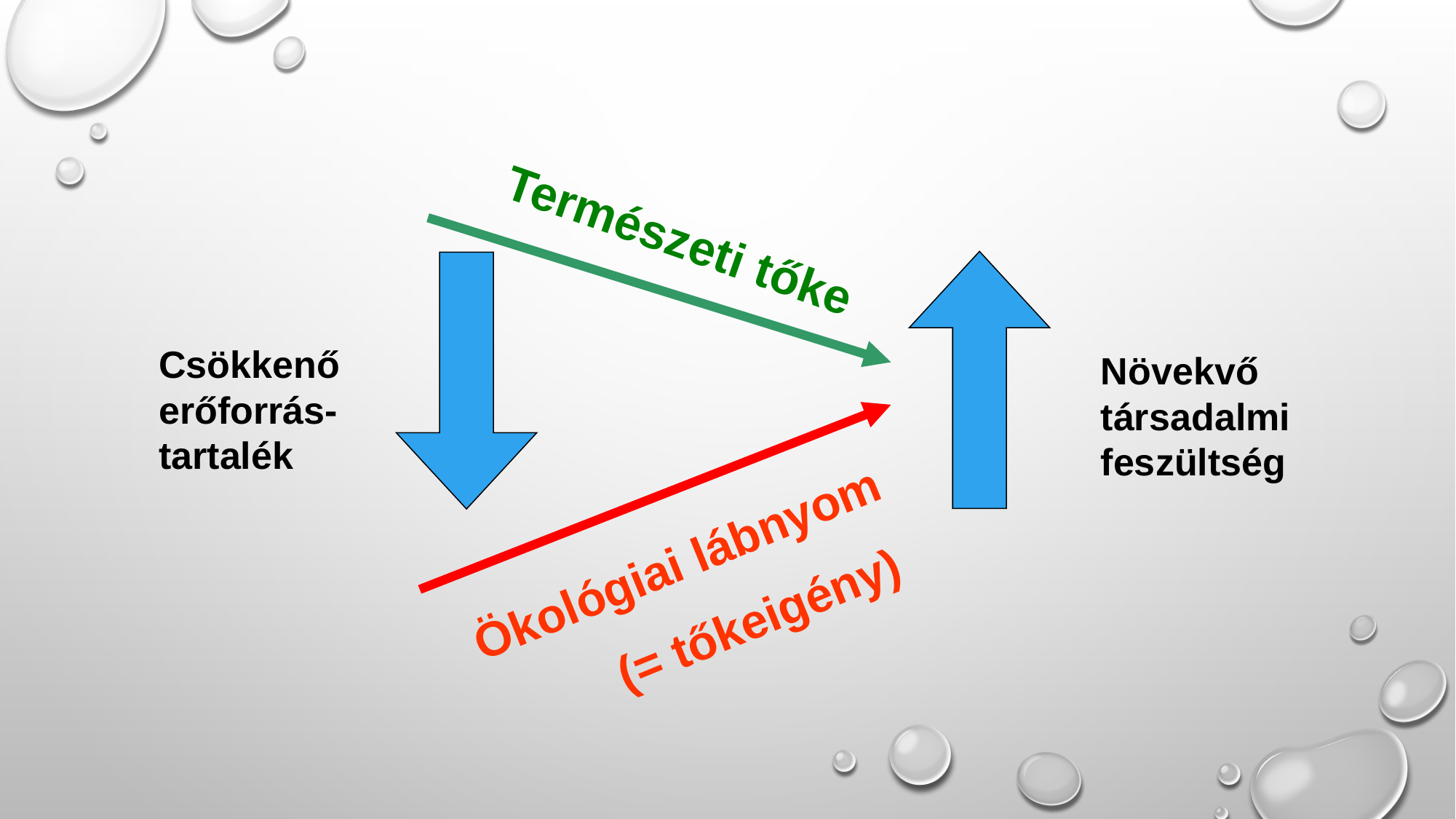

Természeti tőke

Csökkenő erőforrás-tartalék
Növekvő társadalmi feszültség

Ökológiai lábnyom
         (= tőkeigény)